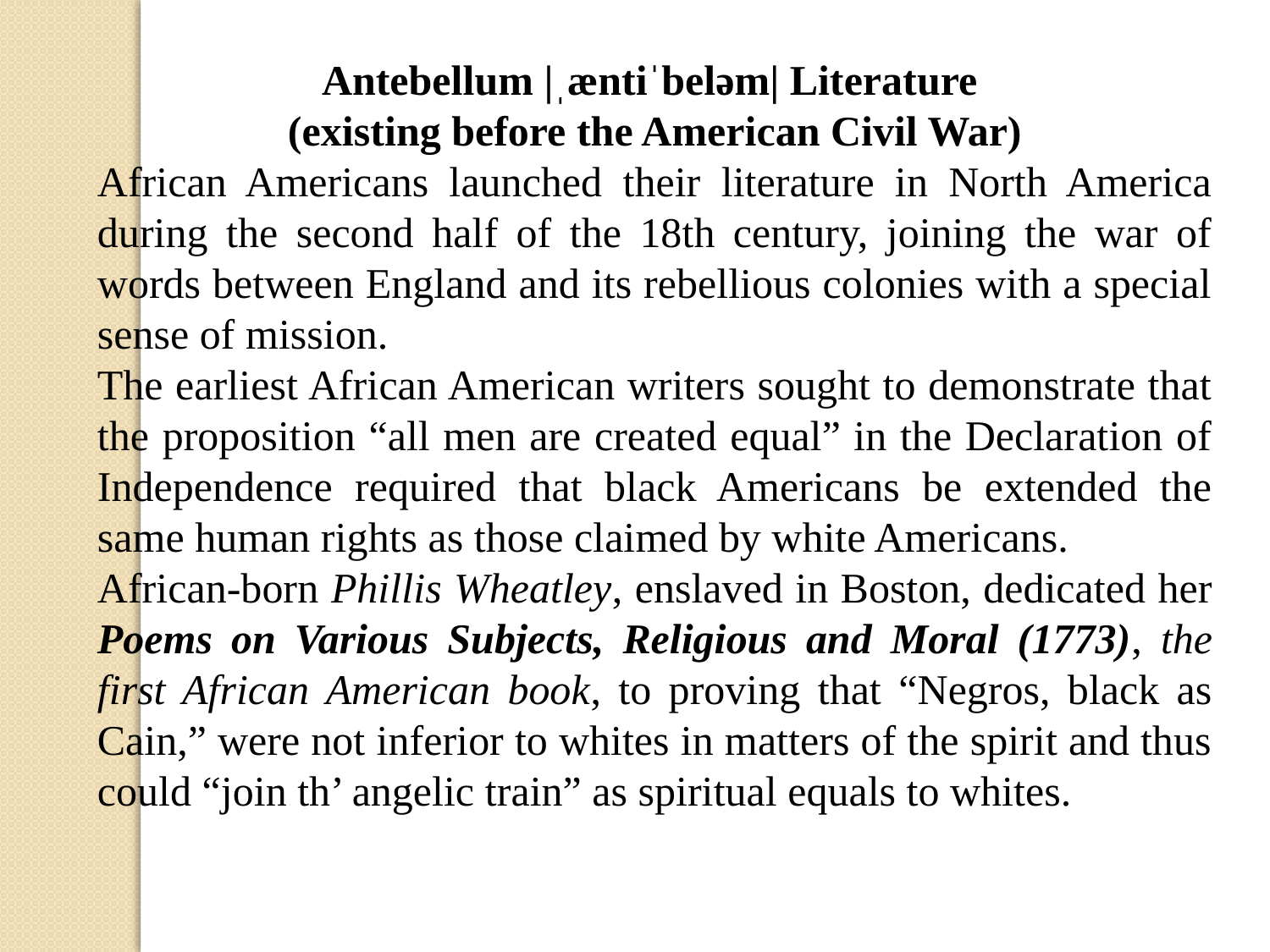

Antebellum |ˌæntiˈbeləm| Literature
(existing before the American Civil War)
African Americans launched their literature in North America during the second half of the 18th century, joining the war of words between England and its rebellious colonies with a special sense of mission.
The earliest African American writers sought to demonstrate that the proposition “all men are created equal” in the Declaration of Independence required that black Americans be extended the same human rights as those claimed by white Americans.
African-born Phillis Wheatley, enslaved in Boston, dedicated her Poems on Various Subjects, Religious and Moral (1773), the first African American book, to proving that “Negros, black as Cain,” were not inferior to whites in matters of the spirit and thus could “join th’ angelic train” as spiritual equals to whites.